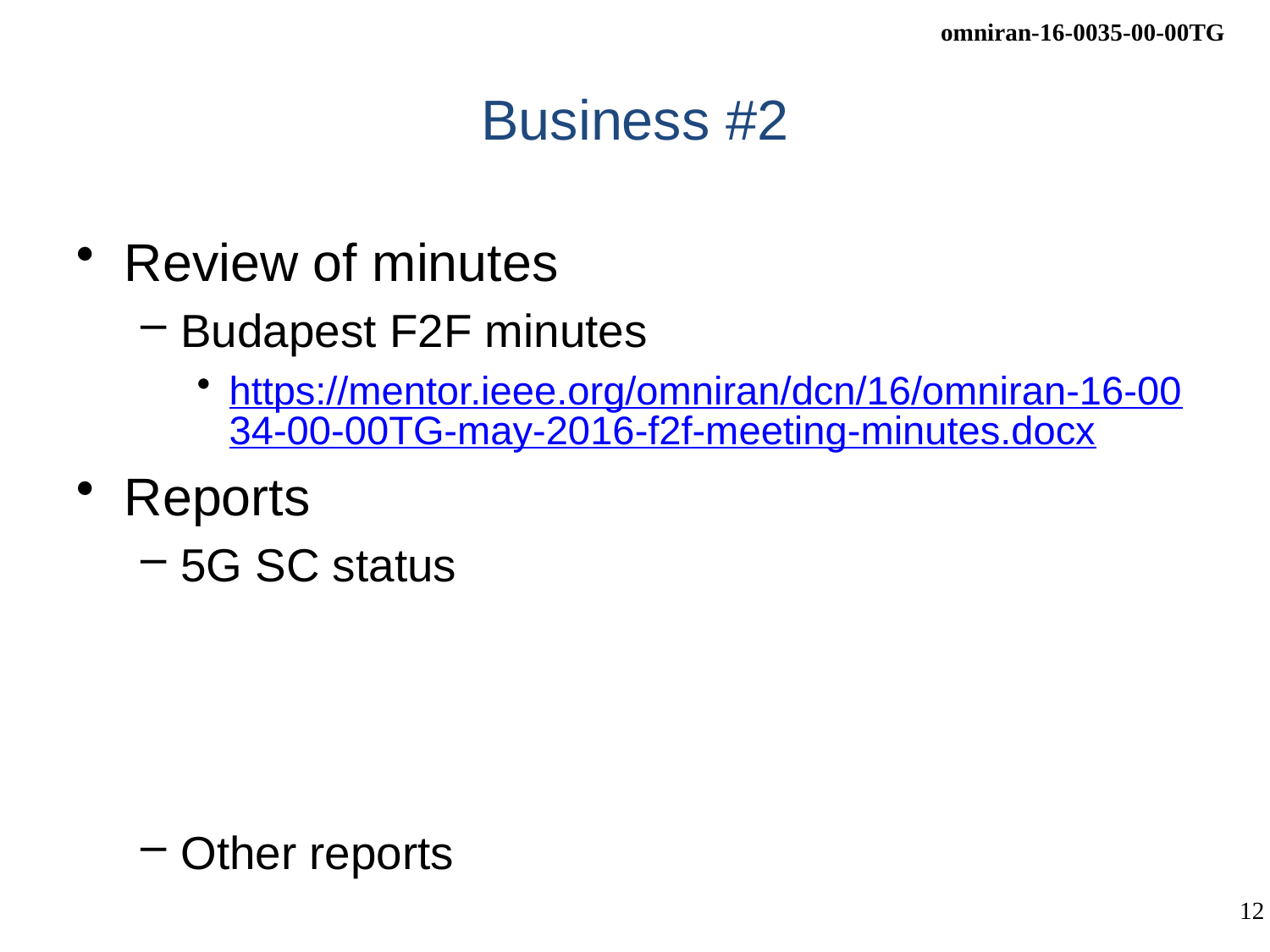

# Business #2
Review of minutes
Budapest F2F minutes
https://mentor.ieee.org/omniran/dcn/16/omniran-16-0034-00-00TG-may-2016-f2f-meeting-minutes.docx
Reports
5G SC status

Other reports